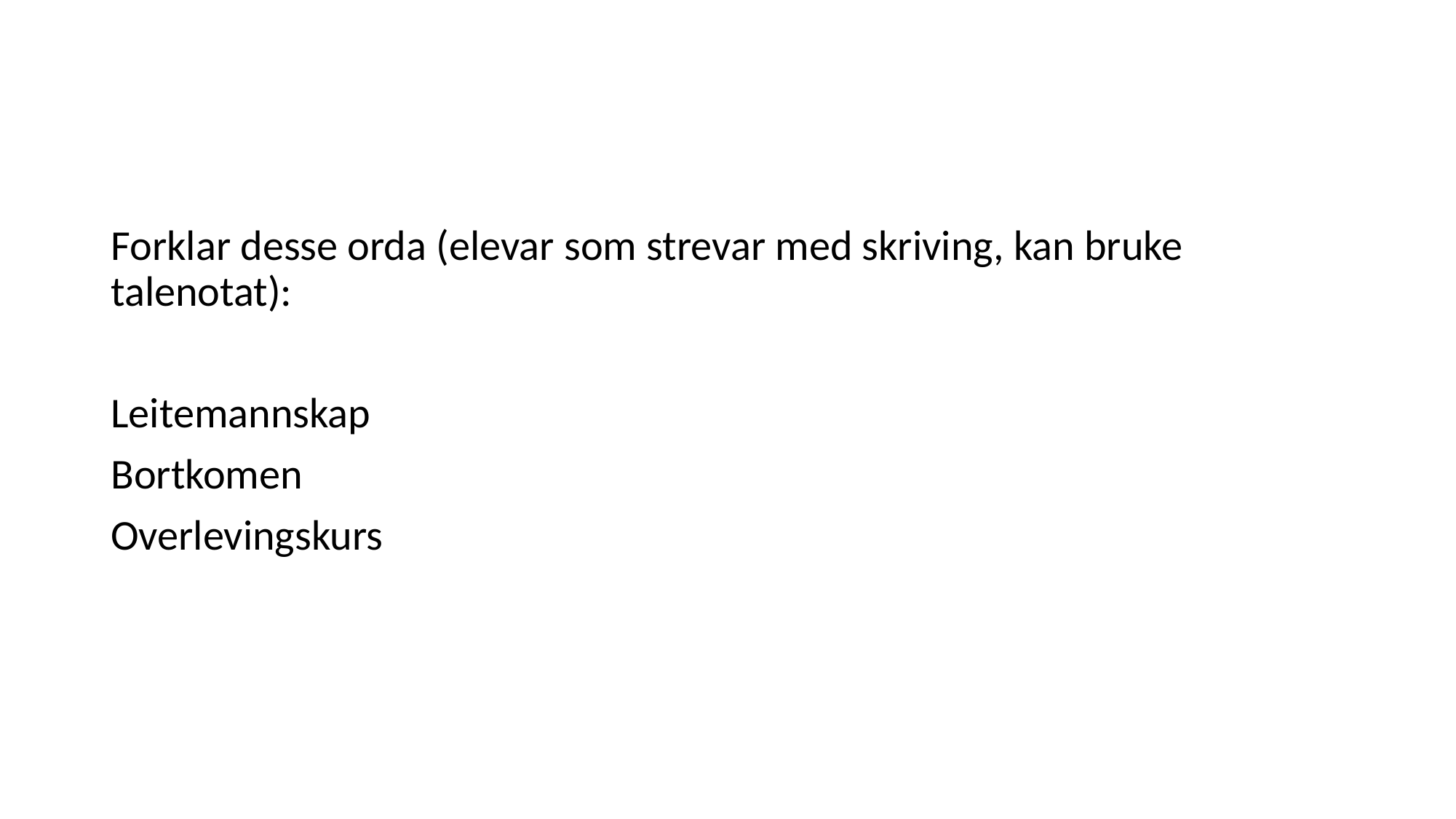

Forklar desse orda (elevar som strevar med skriving, kan bruke talenotat):

Leitemannskap
Bortkomen
Overlevingskurs